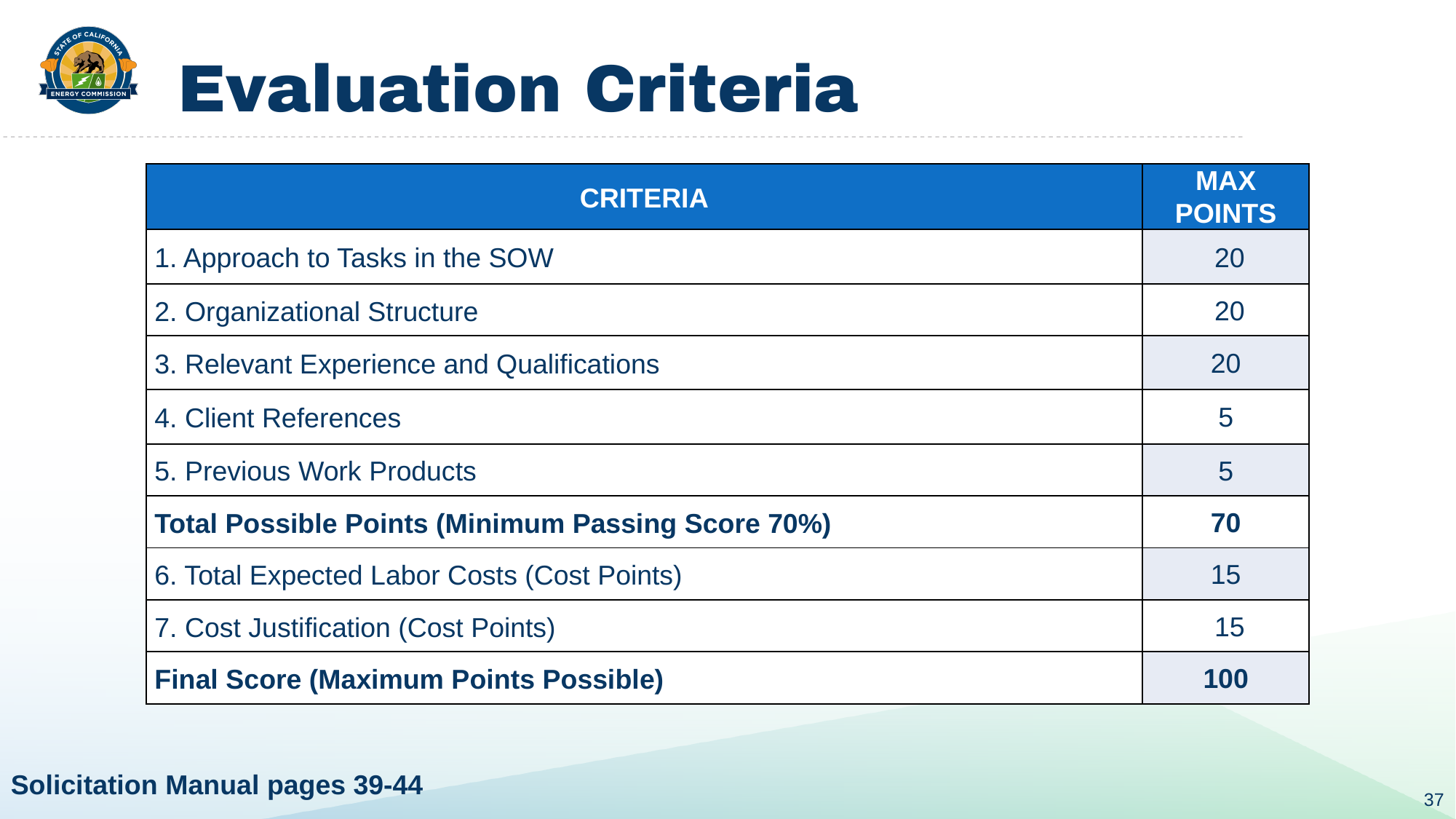

# Evaluation Criteria
| CRITERIA | MAX POINTS |
| --- | --- |
| 1. Approach to Tasks in the SOW | 20 |
| 2. Organizational Structure | 20 |
| 3. Relevant Experience and Qualifications | 20 |
| 4. Client References | 5 |
| 5. Previous Work Products | 5 |
| Total Possible Points (Minimum Passing Score 70%) | 70 |
| 6. Total Expected Labor Costs (Cost Points) | 15 |
| 7. Cost Justification (Cost Points) | 15 |
| Final Score (Maximum Points Possible) | 100 |
Solicitation Manual pages 39-44

37